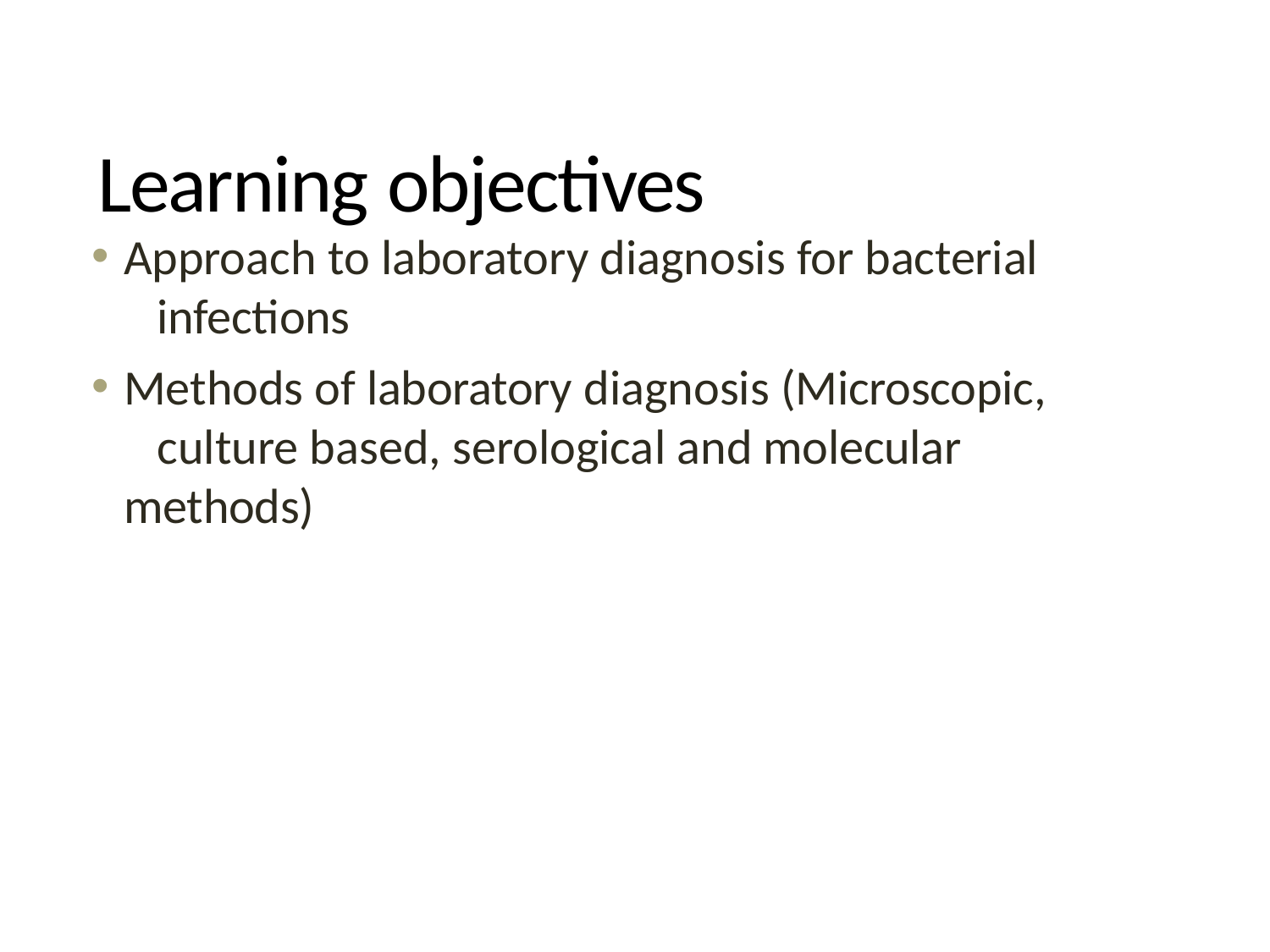

# Learning objectives
Approach to laboratory diagnosis for bacterial 	infections
Methods of laboratory diagnosis (Microscopic, 	culture based, serological and molecular 	methods)